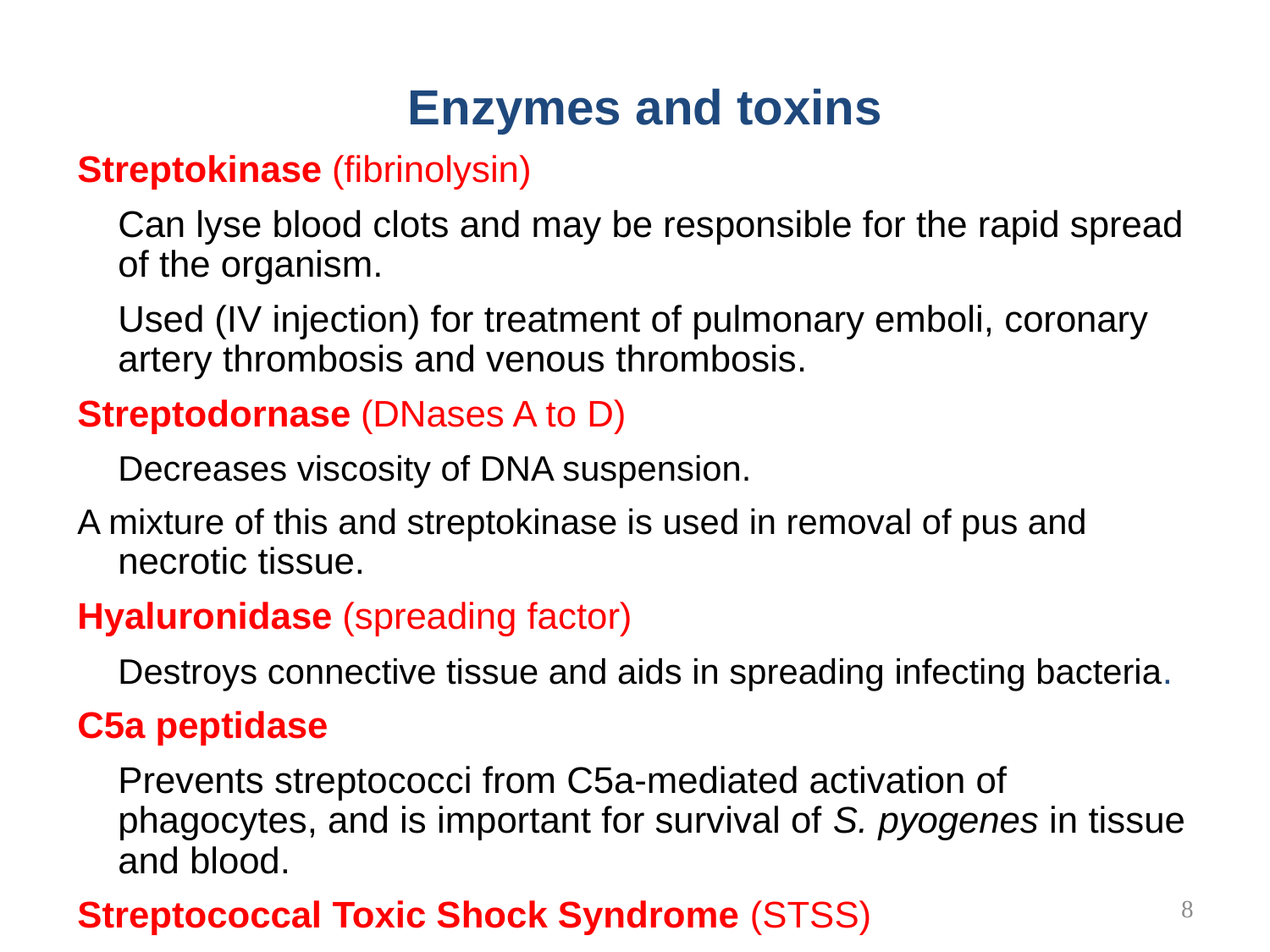

Enzymes and toxins
Streptokinase (fibrinolysin)
	Can lyse blood clots and may be responsible for the rapid spread of the organism.
	Used (IV injection) for treatment of pulmonary emboli, coronary artery thrombosis and venous thrombosis.
Streptodornase (DNases A to D)
	Decreases viscosity of DNA suspension.
A mixture of this and streptokinase is used in removal of pus and necrotic tissue.
Hyaluronidase (spreading factor)
	Destroys connective tissue and aids in spreading infecting bacteria.
C5a peptidase
	Prevents streptococci from C5a-mediated activation of phagocytes, and is important for survival of S. pyogenes in tissue and blood.
Streptococcal Toxic Shock Syndrome (STSS)

8